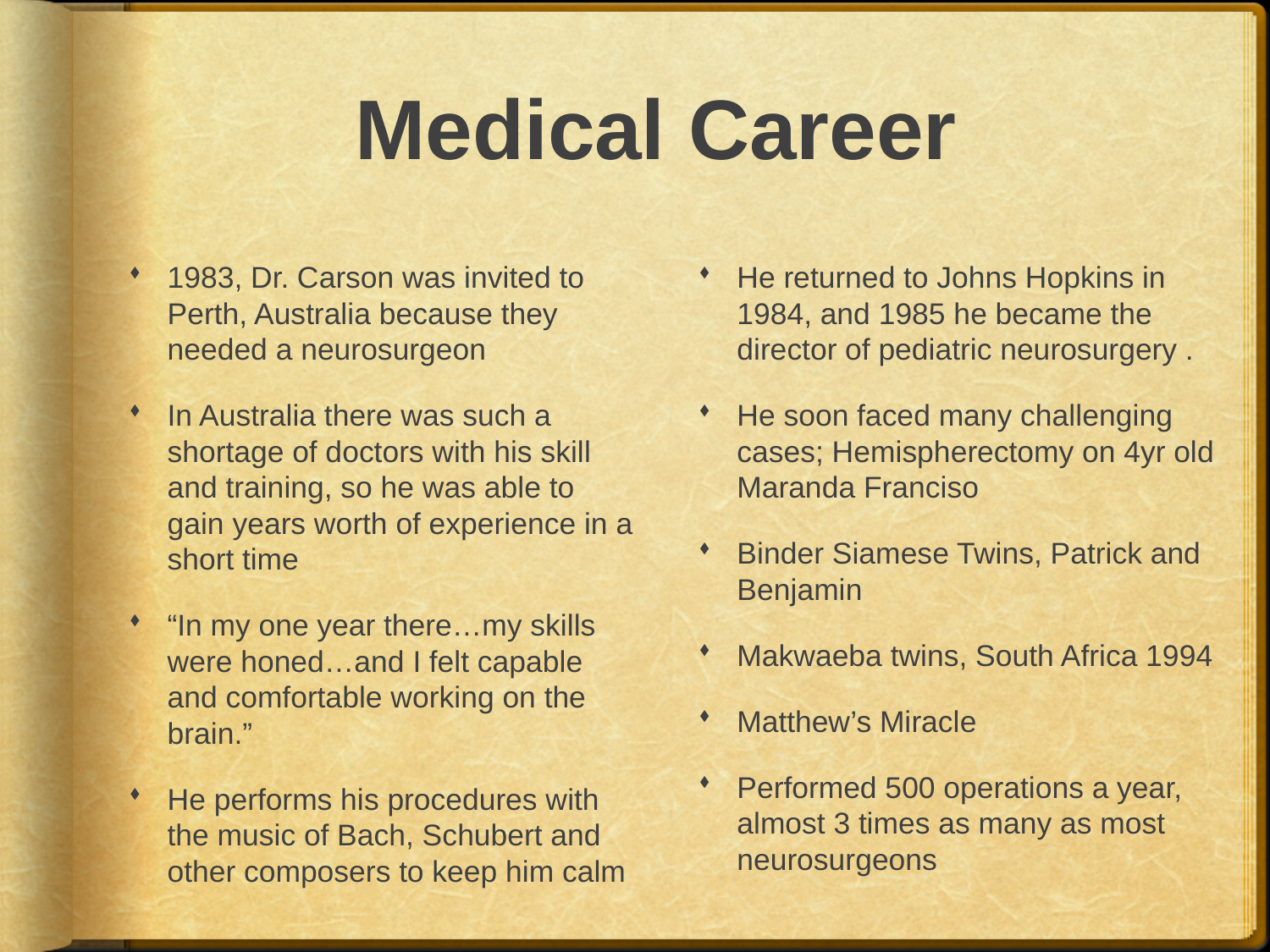

# Medical Career
1983, Dr. Carson was invited to Perth, Australia because they needed a neurosurgeon
In Australia there was such a shortage of doctors with his skill and training, so he was able to gain years worth of experience in a short time
“In my one year there…my skills were honed…and I felt capable and comfortable working on the brain.”
He performs his procedures with the music of Bach, Schubert and other composers to keep him calm

He returned to Johns Hopkins in 1984, and 1985 he became the director of pediatric neurosurgery .
He soon faced many challenging cases; Hemispherectomy on 4yr old Maranda Franciso
Binder Siamese Twins, Patrick and Benjamin
Makwaeba twins, South Africa 1994
Matthew’s Miracle
Performed 500 operations a year, almost 3 times as many as most neurosurgeons